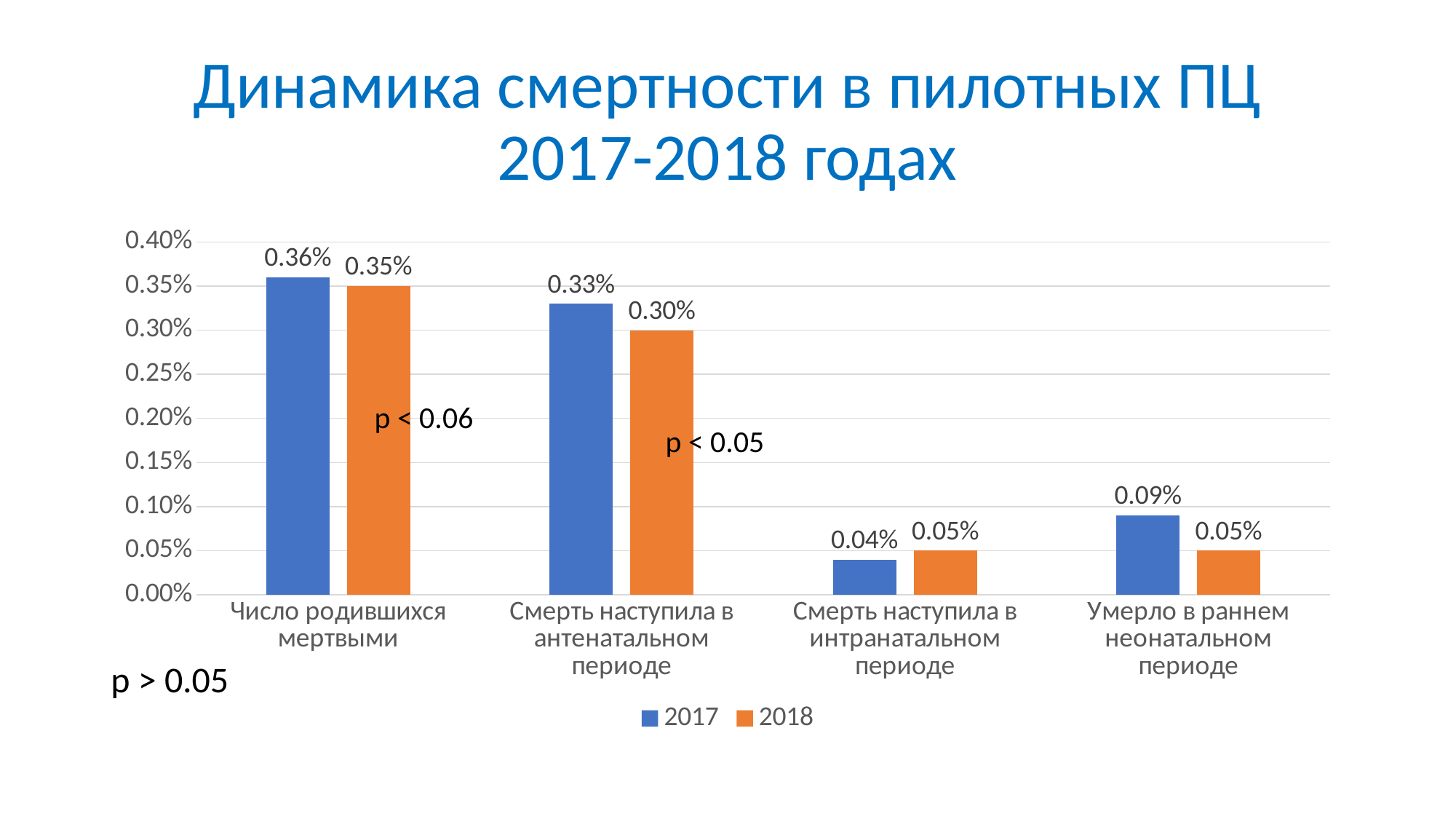

# Динамика смертности в пилотных ПЦ 2017-2018 годах

### Chart

| Category | 2017 | 2018 |
|---|---|---|
| Число родившихся мертвыми | 0.0036 | 0.0035 |
| Смерть наступила в антенатальном периоде | 0.0033 | 0.003 |
| Смерть наступила в интранатальном периоде | 0.0004 | 0.0005 |
| Умерло в раннем неонатальном периоде | 0.0009 | 0.0005 |
p < 0.06
p < 0.05
p > 0.05